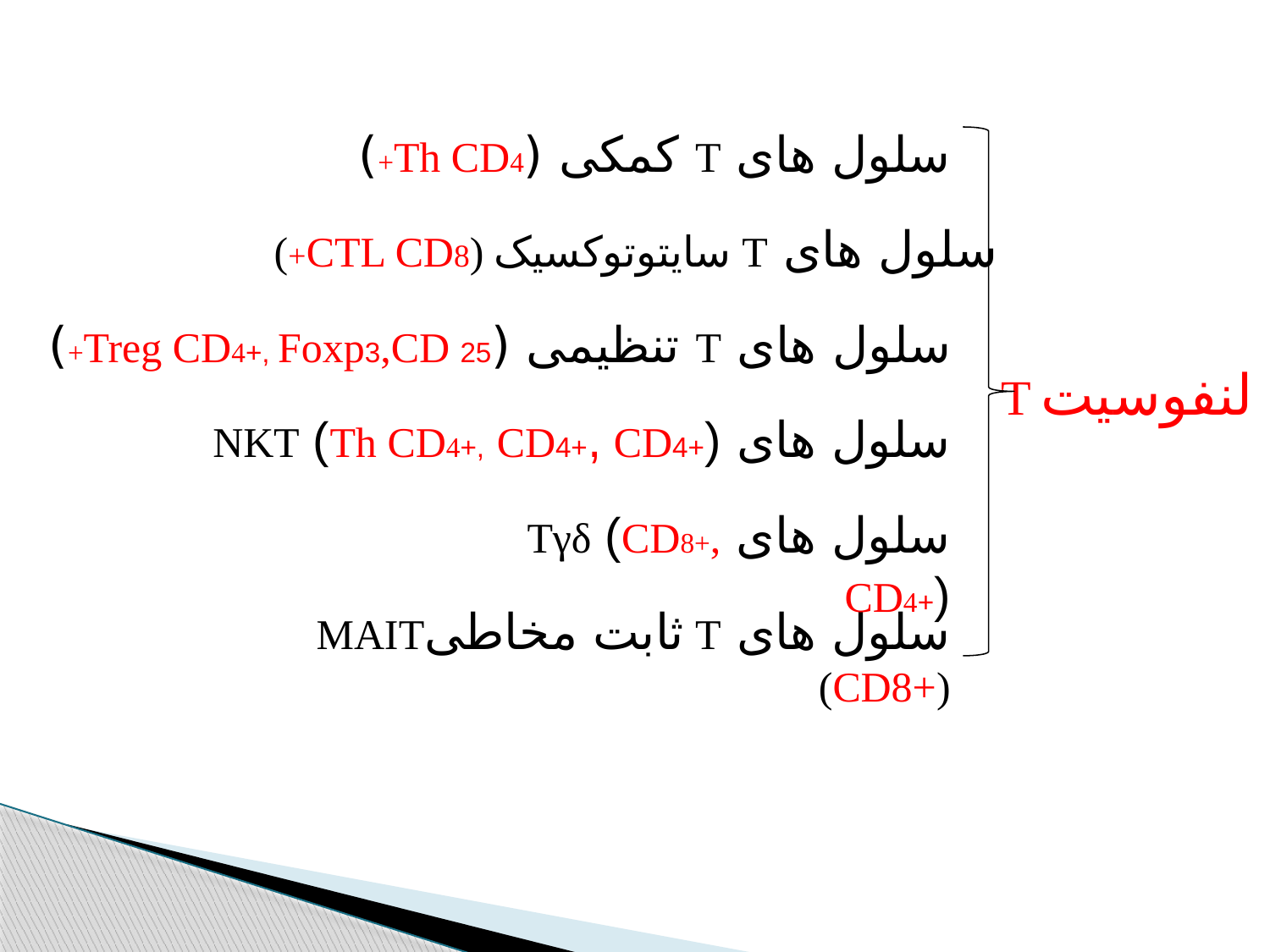

سلول های T کمکی (Th CD4+)

سلول های T سایتوتوکسیک (CTL CD8+)
سلول های T تنظیمی (Treg CD4+, Foxp3,CD 25+)
لنفوسیت T
سلول های NKT (Th CD4+, CD4+, CD4+)
سلول های Tγδ (CD8+, CD4+)
سلول های T ثابت مخاطیMAIT (CD8+)